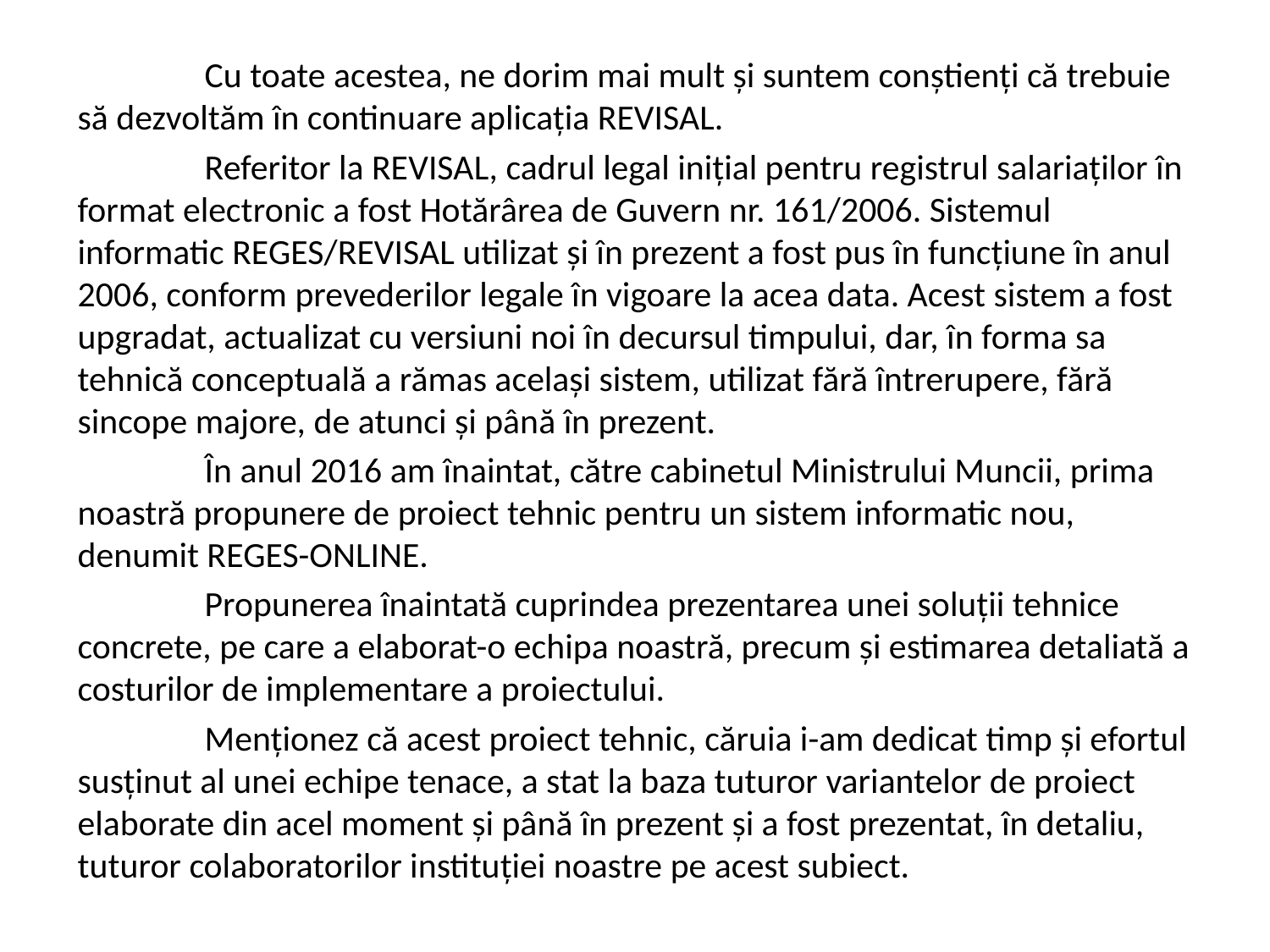

Cu toate acestea, ne dorim mai mult și suntem conștienți că trebuie să dezvoltăm în continuare aplicația REVISAL.
	Referitor la REVISAL, cadrul legal inițial pentru registrul salariaților în format electronic a fost Hotărârea de Guvern nr. 161/2006. Sistemul informatic REGES/REVISAL utilizat și în prezent a fost pus în funcțiune în anul 2006, conform prevederilor legale în vigoare la acea data. Acest sistem a fost upgradat, actualizat cu versiuni noi în decursul timpului, dar, în forma sa tehnică conceptuală a rămas același sistem, utilizat fără întrerupere, fără sincope majore, de atunci și până în prezent.
	În anul 2016 am înaintat, către cabinetul Ministrului Muncii, prima noastră propunere de proiect tehnic pentru un sistem informatic nou, denumit REGES-ONLINE.
	Propunerea înaintată cuprindea prezentarea unei soluții tehnice concrete, pe care a elaborat-o echipa noastră, precum și estimarea detaliată a costurilor de implementare a proiectului.
	Menționez că acest proiect tehnic, căruia i-am dedicat timp și efortul susținut al unei echipe tenace, a stat la baza tuturor variantelor de proiect elaborate din acel moment și până în prezent și a fost prezentat, în detaliu, tuturor colaboratorilor instituției noastre pe acest subiect.